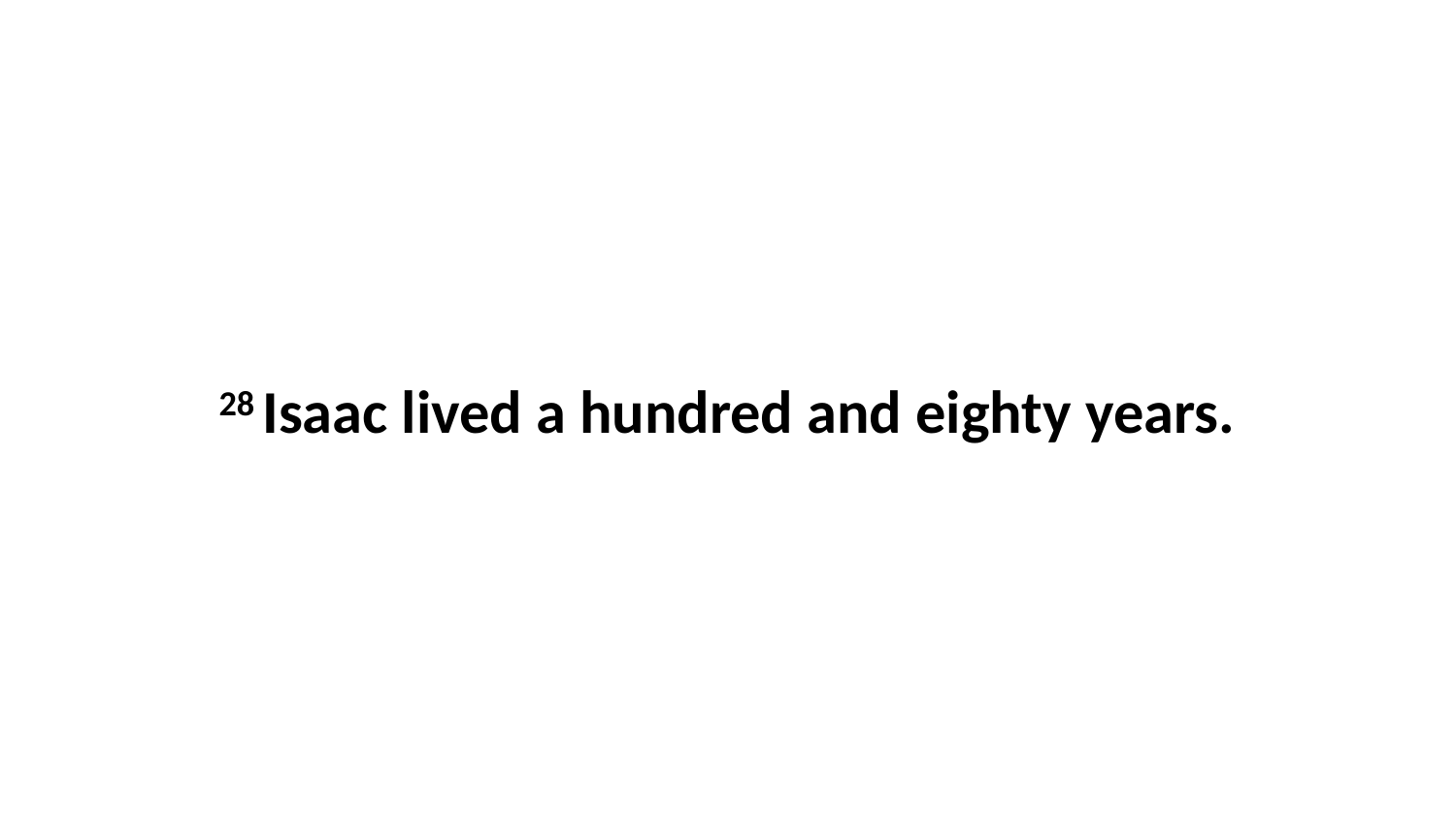

28 Isaac lived a hundred and eighty years.